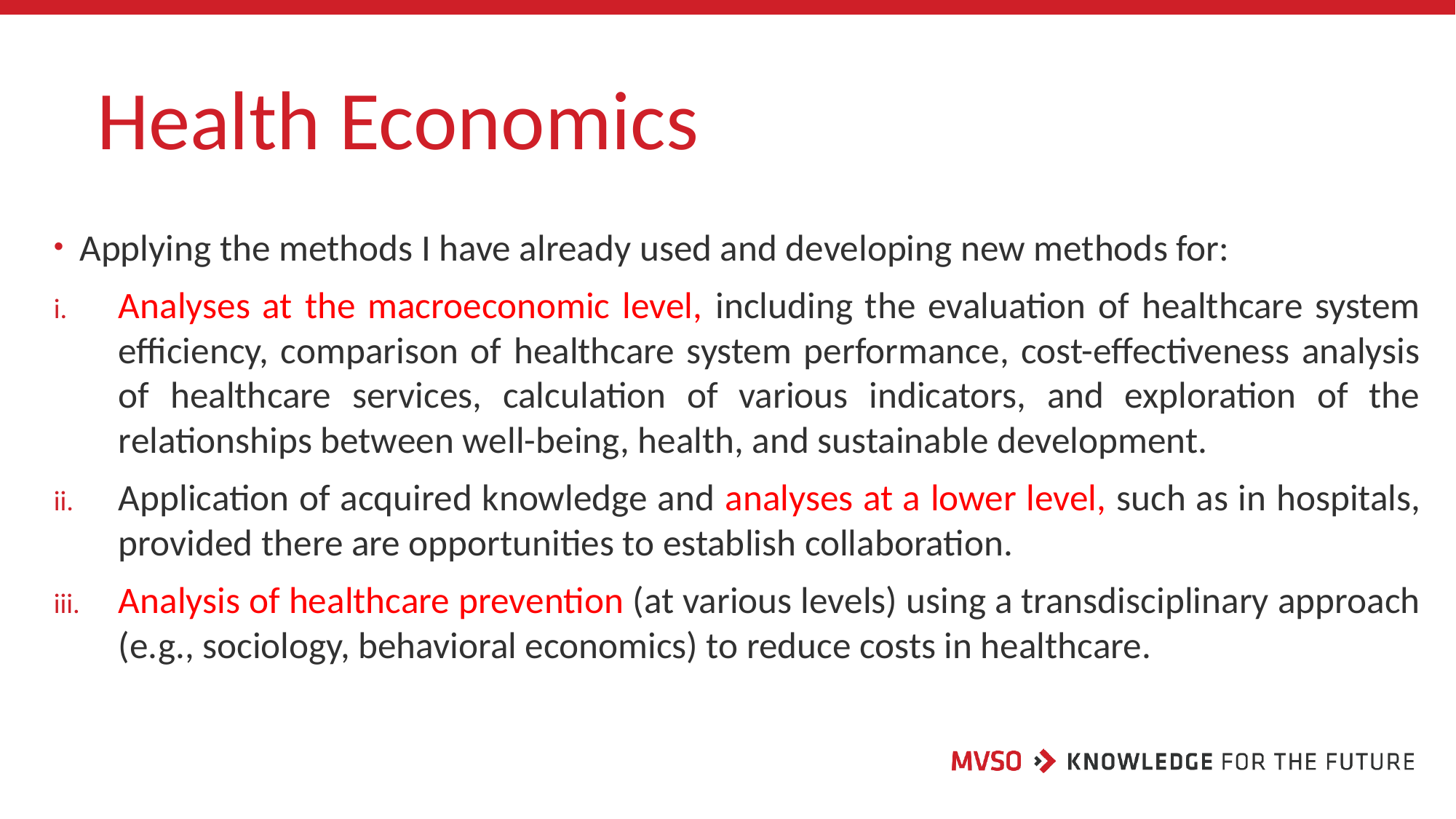

# Health Economics
Applying the methods I have already used and developing new methods for:
Analyses at the macroeconomic level, including the evaluation of healthcare system efficiency, comparison of healthcare system performance, cost-effectiveness analysis of healthcare services, calculation of various indicators, and exploration of the relationships between well-being, health, and sustainable development.
Application of acquired knowledge and analyses at a lower level, such as in hospitals, provided there are opportunities to establish collaboration.
Analysis of healthcare prevention (at various levels) using a transdisciplinary approach (e.g., sociology, behavioral economics) to reduce costs in healthcare.